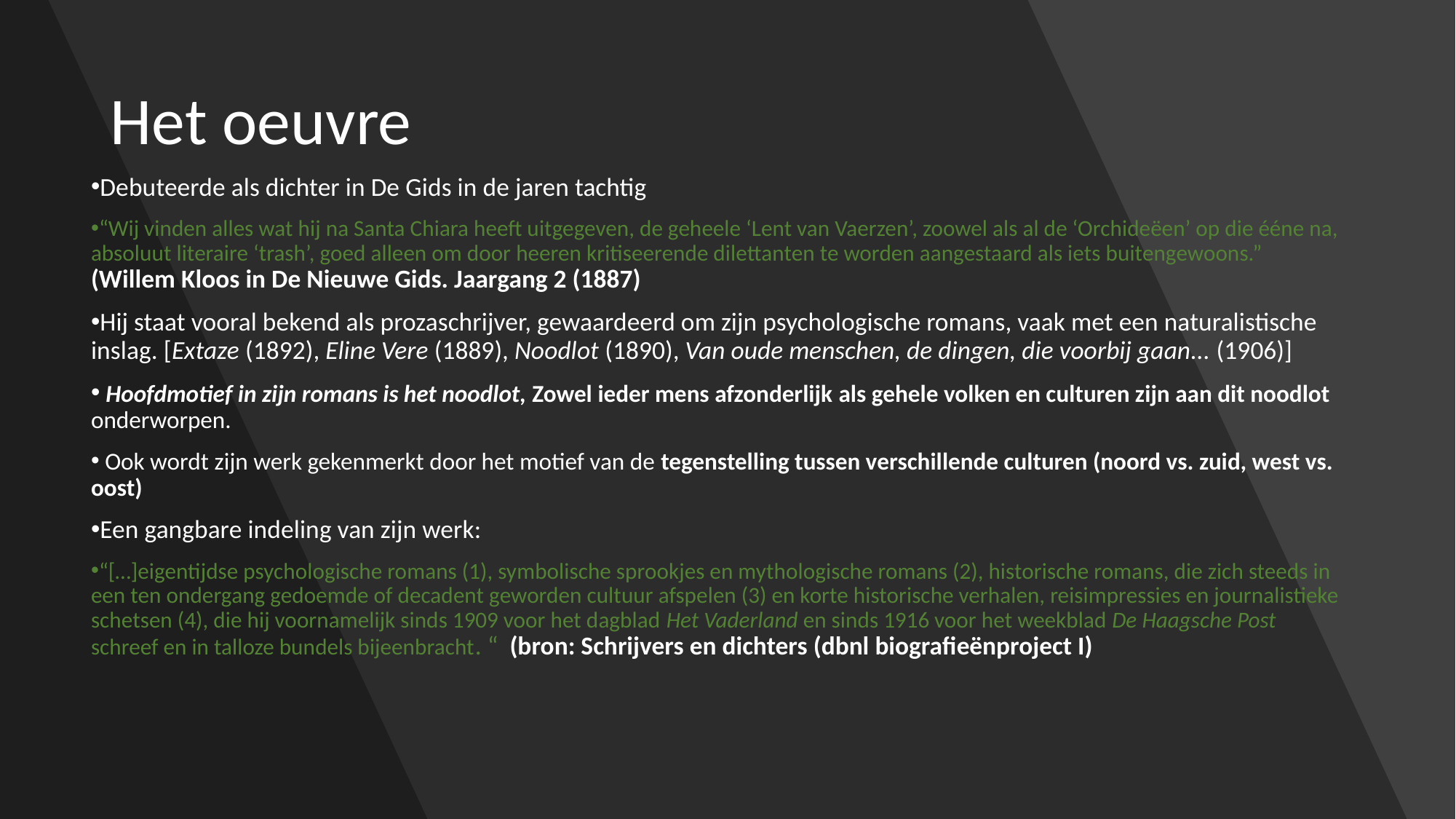

# Het oeuvre
Debuteerde als dichter in De Gids in de jaren tachtig
“Wij vinden alles wat hij na Santa Chiara heeft uitgegeven, de geheele ‘Lent van Vaerzen’, zoowel als al de ‘Orchideëen’ op die ééne na, absoluut literaire ‘trash’, goed alleen om door heeren kritiseerende dilettanten te worden aangestaard als iets buitengewoons.” (Willem Kloos in De Nieuwe Gids. Jaargang 2 (1887)
Hij staat vooral bekend als prozaschrijver, gewaardeerd om zijn psychologische romans, vaak met een naturalistische inslag. [Extaze (1892), Eline Vere (1889), Noodlot (1890), Van oude menschen, de dingen, die voorbij gaan... (1906)]
 Hoofdmotief in zijn romans is het noodlot, Zowel ieder mens afzonderlijk als gehele volken en culturen zijn aan dit noodlot onderworpen.
 Ook wordt zijn werk gekenmerkt door het motief van de tegenstelling tussen verschillende culturen (noord vs. zuid, west vs. oost)
Een gangbare indeling van zijn werk:
“[…]eigentijdse psychologische romans (1), symbolische sprookjes en mythologische romans (2), historische romans, die zich steeds in een ten ondergang gedoemde of decadent geworden cultuur afspelen (3) en korte historische verhalen, reisimpressies en journalistieke schetsen (4), die hij voornamelijk sinds 1909 voor het dagblad Het Vaderland en sinds 1916 voor het weekblad De Haagsche Post schreef en in talloze bundels bijeenbracht. “  (bron: Schrijvers en dichters (dbnl biografieënproject I)